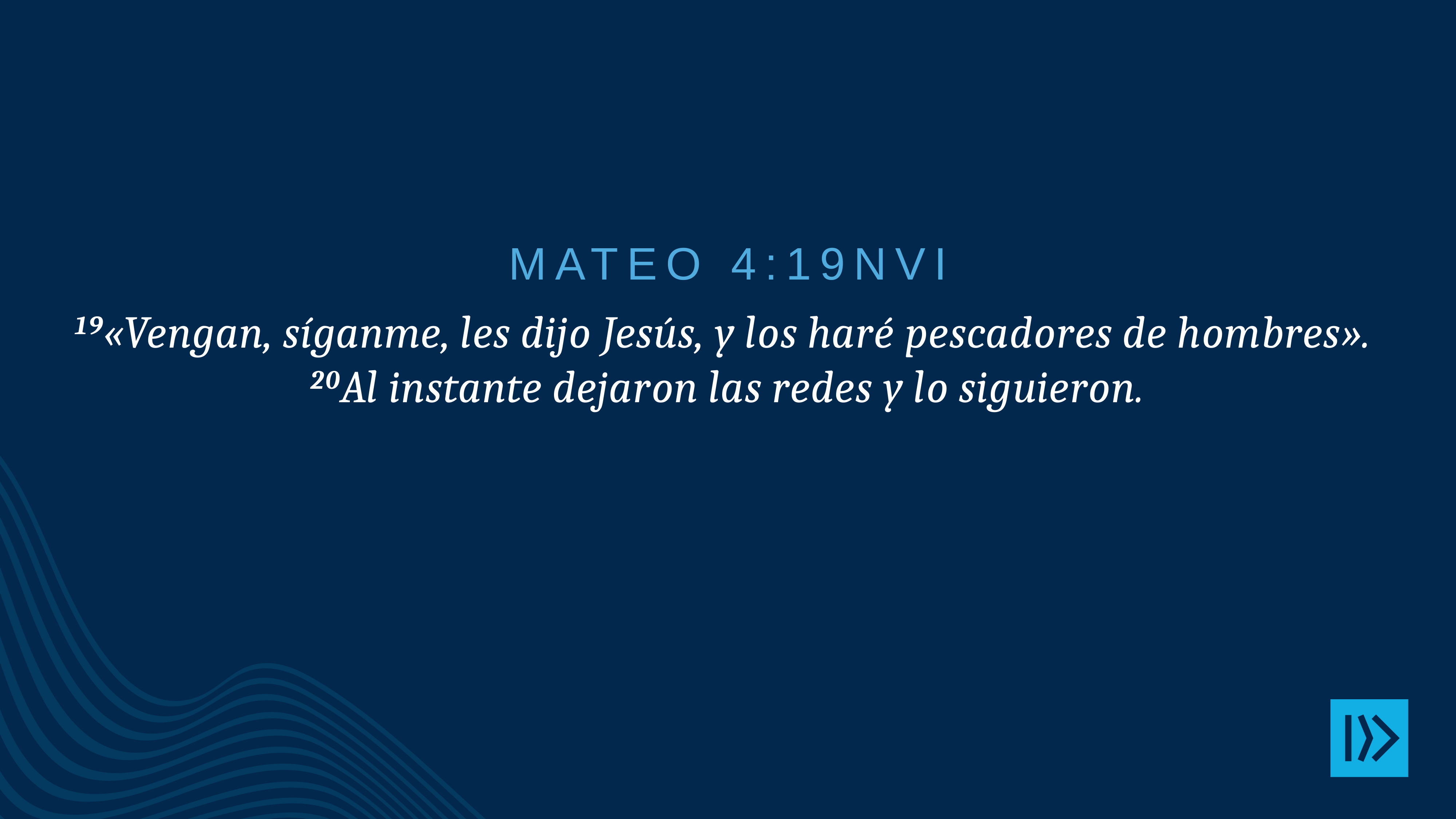

Mateo 4:19NVI
19«Vengan, síganme, les dijo Jesús, y los haré pescadores de hombres».
20Al instante dejaron las redes y lo siguieron.